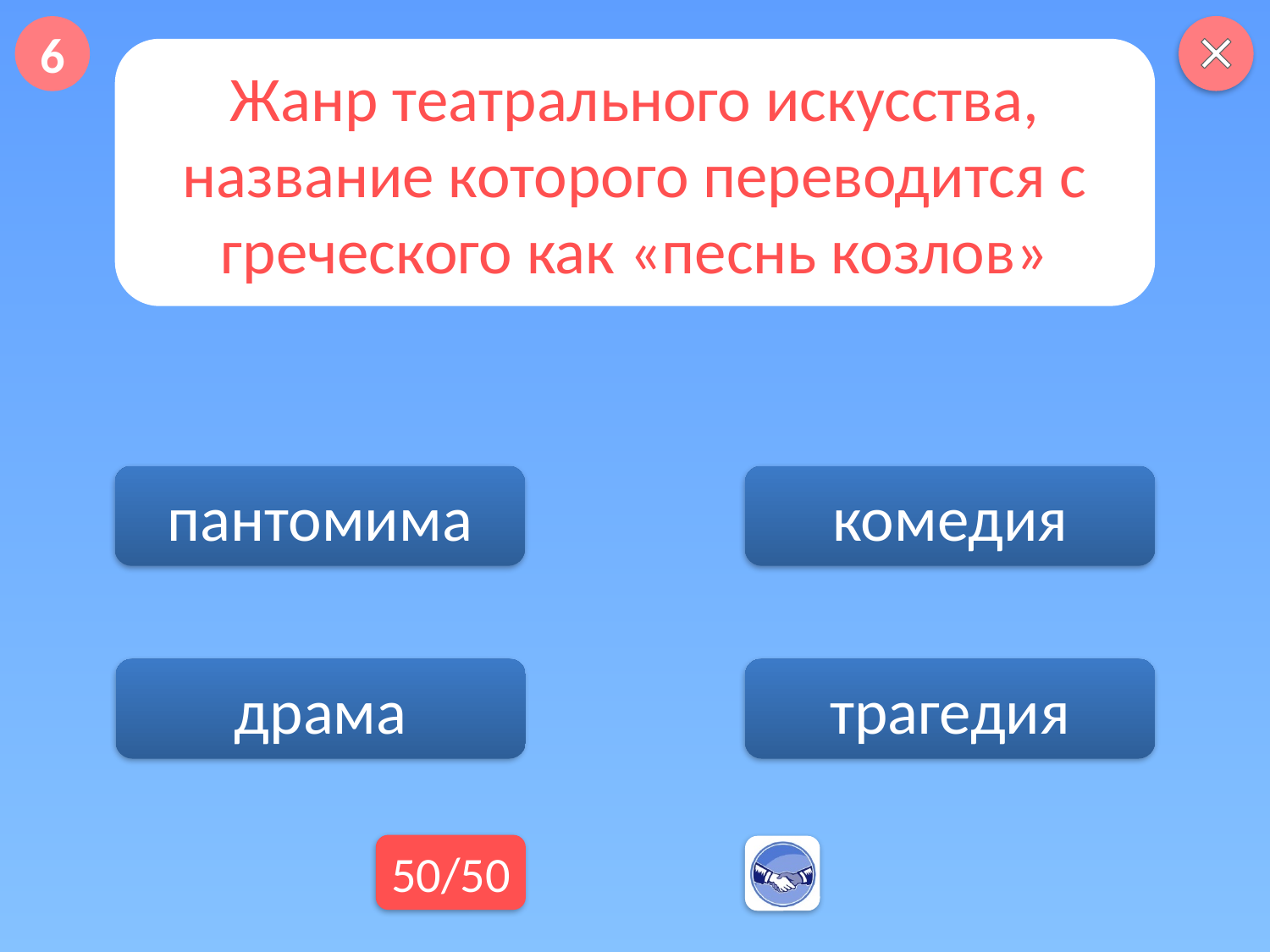

6
Жанр театрального искусства, название которого переводится с греческого как «песнь козлов»
пантомима
комедия
трагедия
драма
50/50